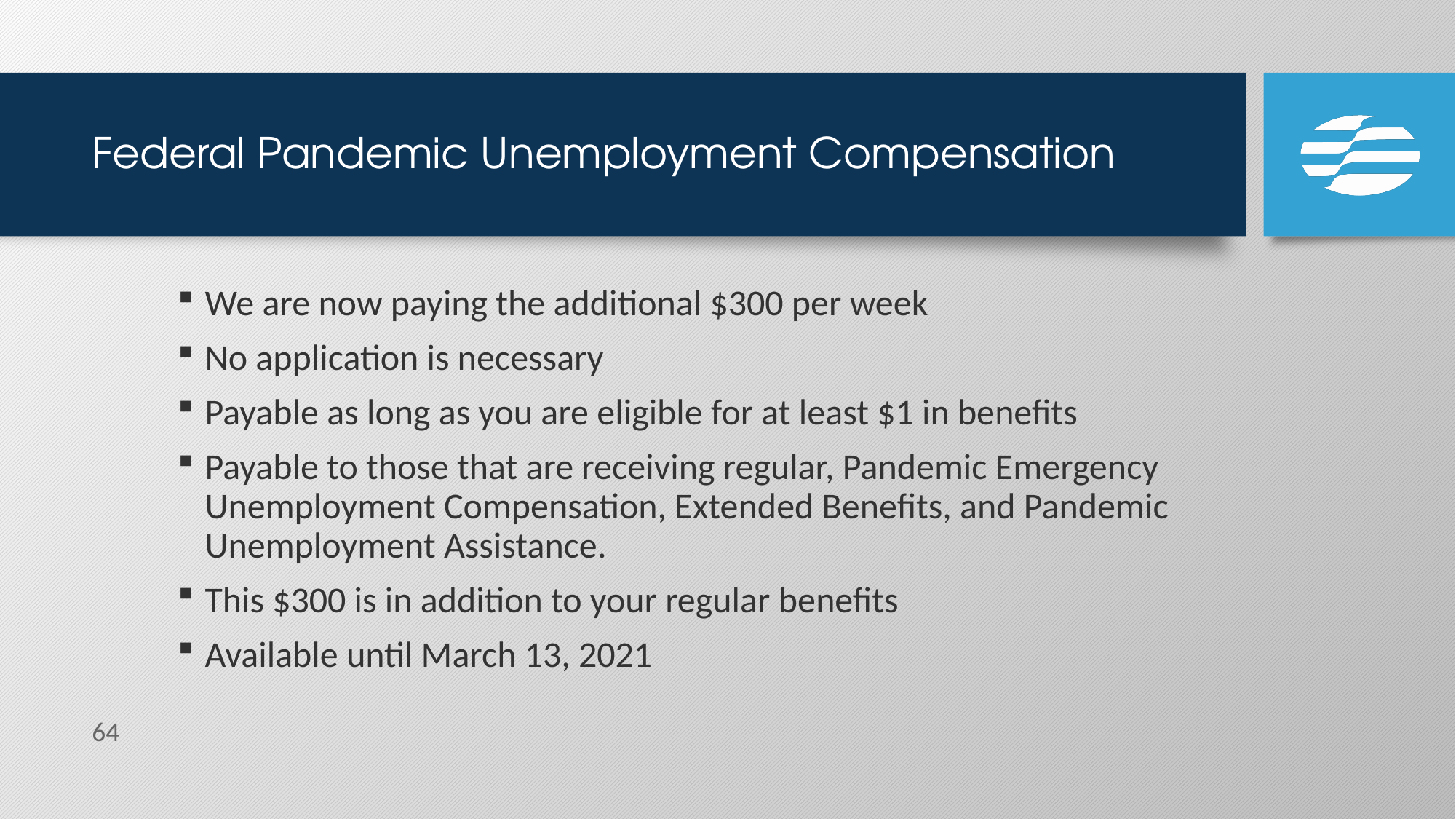

# Federal Pandemic Unemployment Compensation
We are now paying the additional $300 per week
No application is necessary
Payable as long as you are eligible for at least $1 in benefits
Payable to those that are receiving regular, Pandemic Emergency Unemployment Compensation, Extended Benefits, and Pandemic Unemployment Assistance.
This $300 is in addition to your regular benefits
Available until March 13, 2021
64